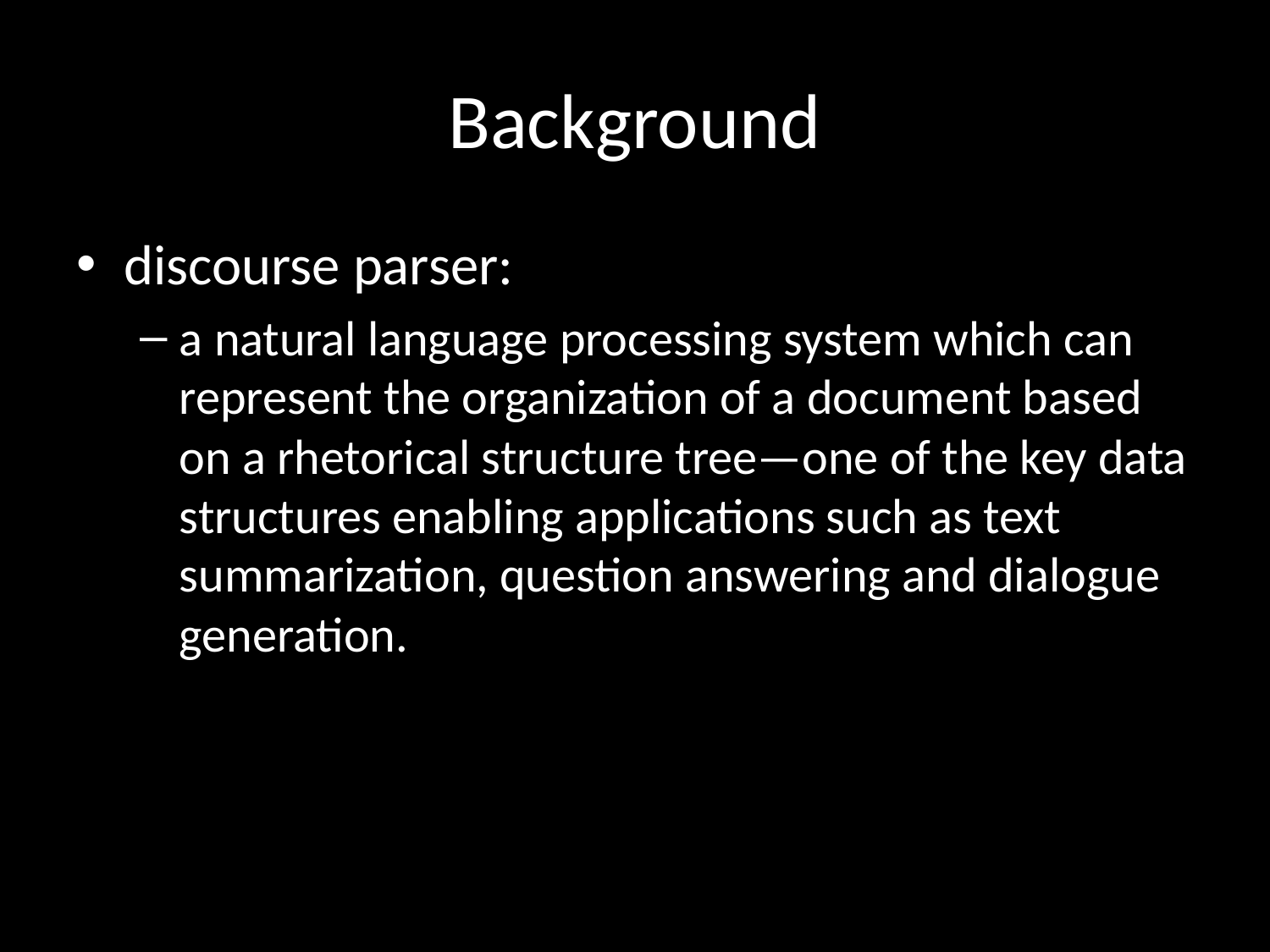

# Background
discourse parser:
a natural language processing system which can represent the organization of a document based on a rhetorical structure tree—one of the key data structures enabling applications such as text summarization, question answering and dialogue generation.